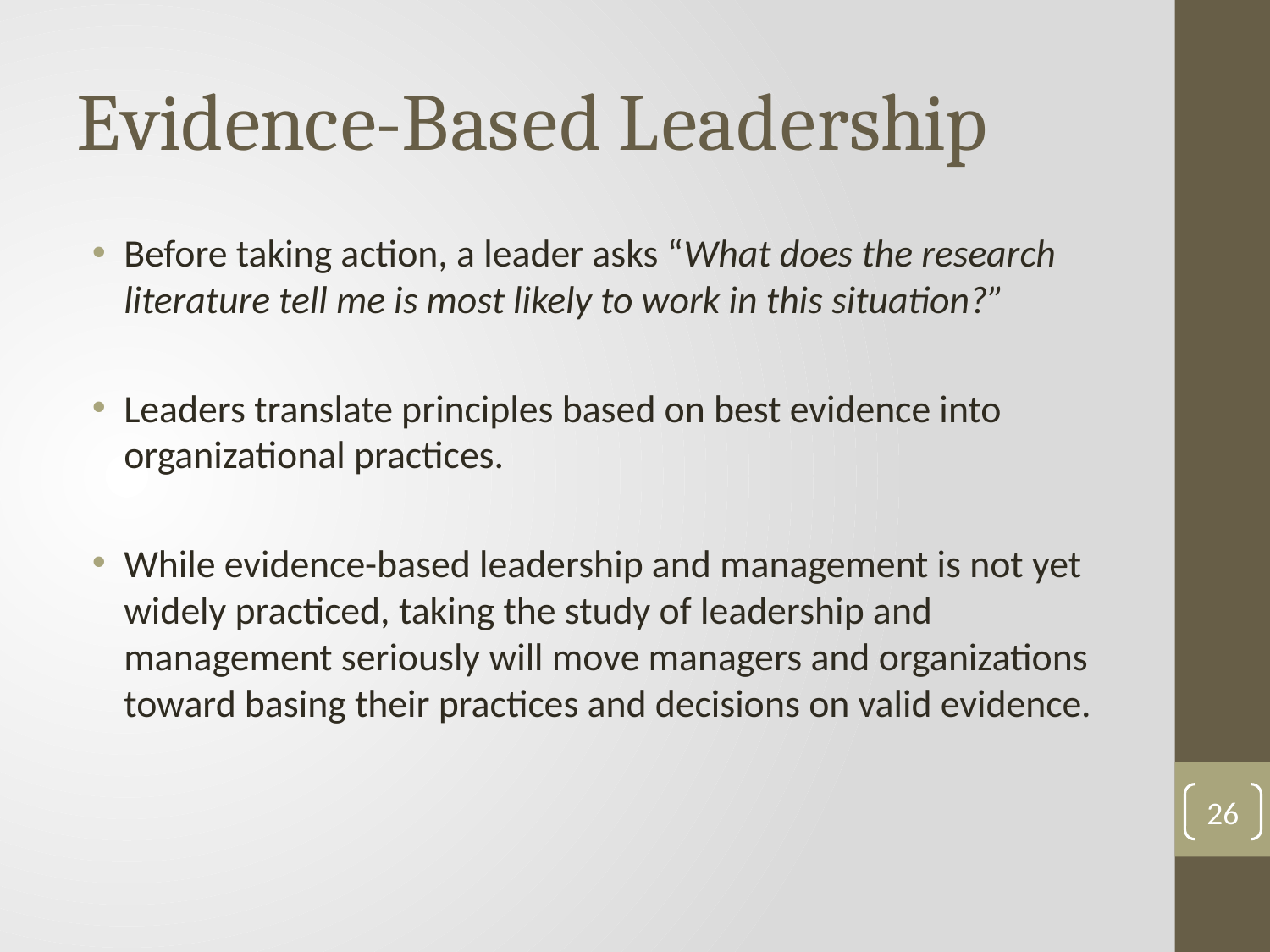

# Evidence-Based Leadership
Before taking action, a leader asks “What does the research literature tell me is most likely to work in this situation?”

Leaders translate principles based on best evidence into organizational practices.

While evidence-based leadership and management is not yet widely practiced, taking the study of leadership and management seriously will move managers and organizations toward basing their practices and decisions on valid evidence.
26